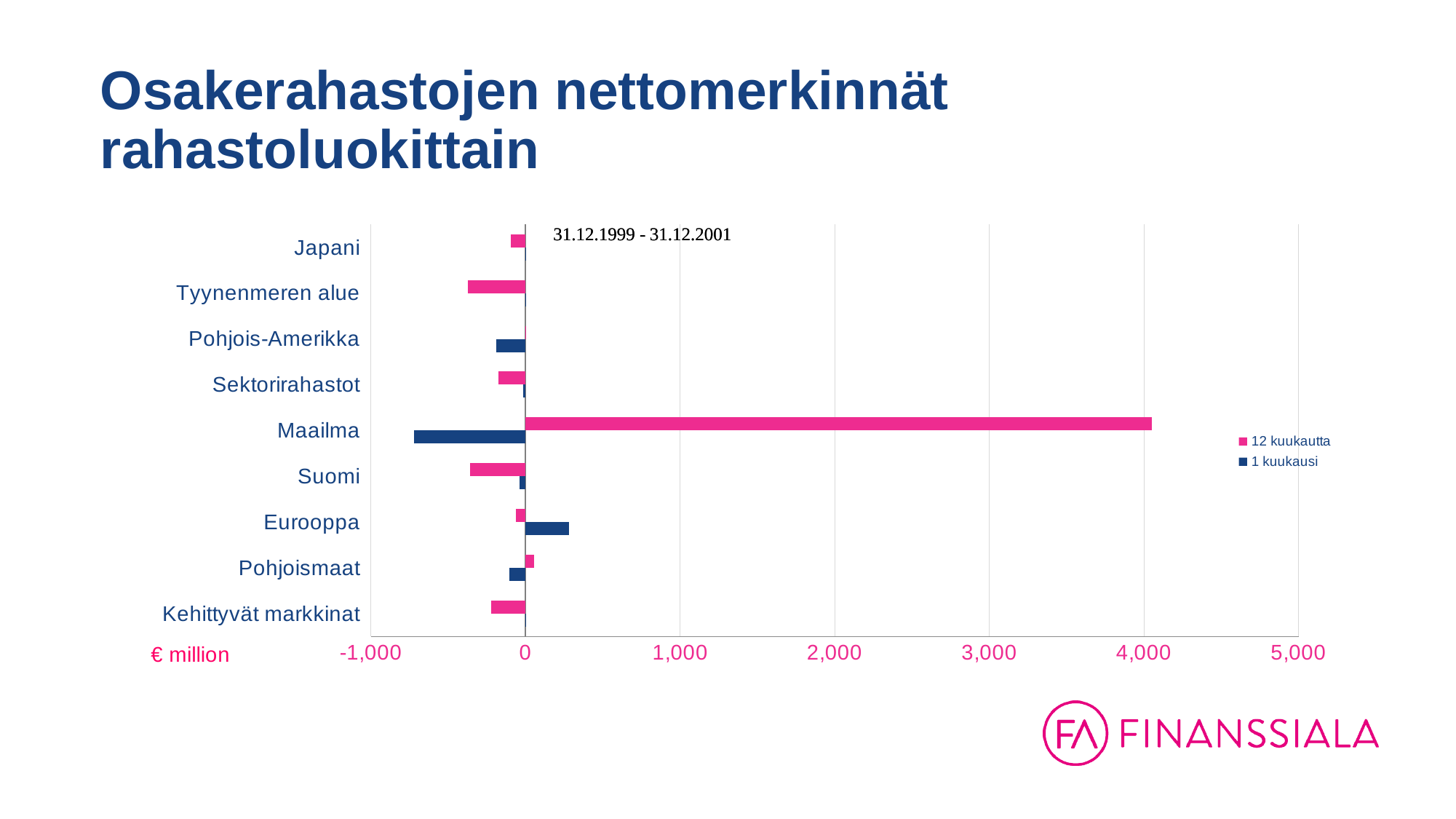

# Osakerahastojen nettomerkinnät rahastoluokittain

### Chart

| Category | 1 kuukausi | 12 kuukautta |
|---|---|---|
| Kehittyvät markkinat | 2.4882045815003515 | -225.0958212181388 |
| Pohjoismaat | -103.51515561788594 | 57.23721239847262 |
| Eurooppa | 282.87473597340966 | -62.40540070927642 |
| Suomi | -40.30094489859404 | -360.1673519483961 |
| Maailma | -723.5934445229904 | 4051.1065991731084 |
| Sektorirahastot | -15.523910433711 | -174.181567703711 |
| Pohjois-Amerikka | -190.28471847060987 | 3.969266068820559 |
| Tyynenmeren alue | -0.35583421999999976 | -373.36620549 |
| Japani | 0.9991477984939502 | -93.80674296866893 |